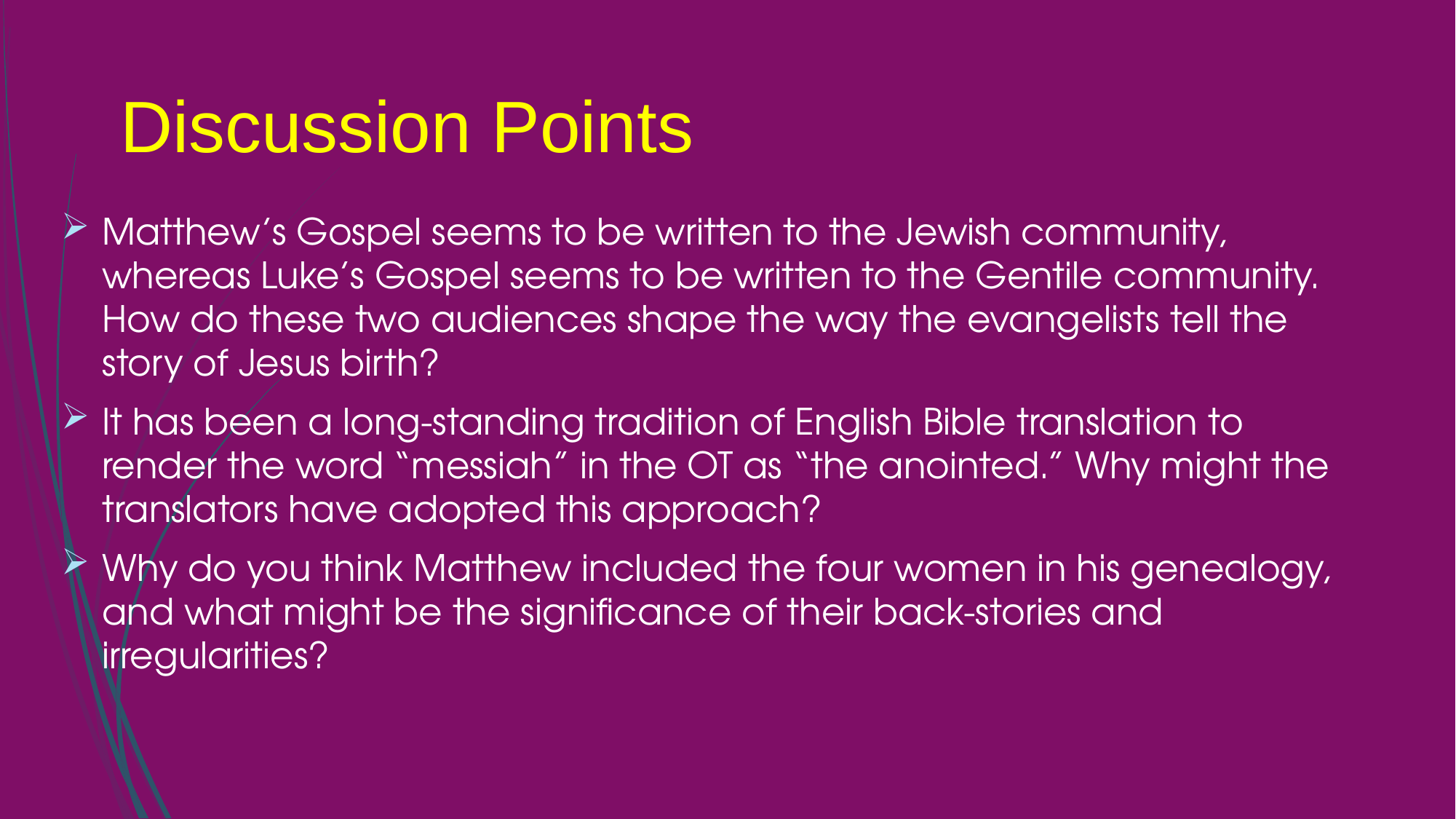

# Discussion Points
Matthew’s Gospel seems to be written to the Jewish community, whereas Luke’s Gospel seems to be written to the Gentile community. How do these two audiences shape the way the evangelists tell the story of Jesus birth?
It has been a long-standing tradition of English Bible translation to render the word “messiah” in the OT as “the anointed.” Why might the translators have adopted this approach?
Why do you think Matthew included the four women in his genealogy, and what might be the significance of their back-stories and irregularities?